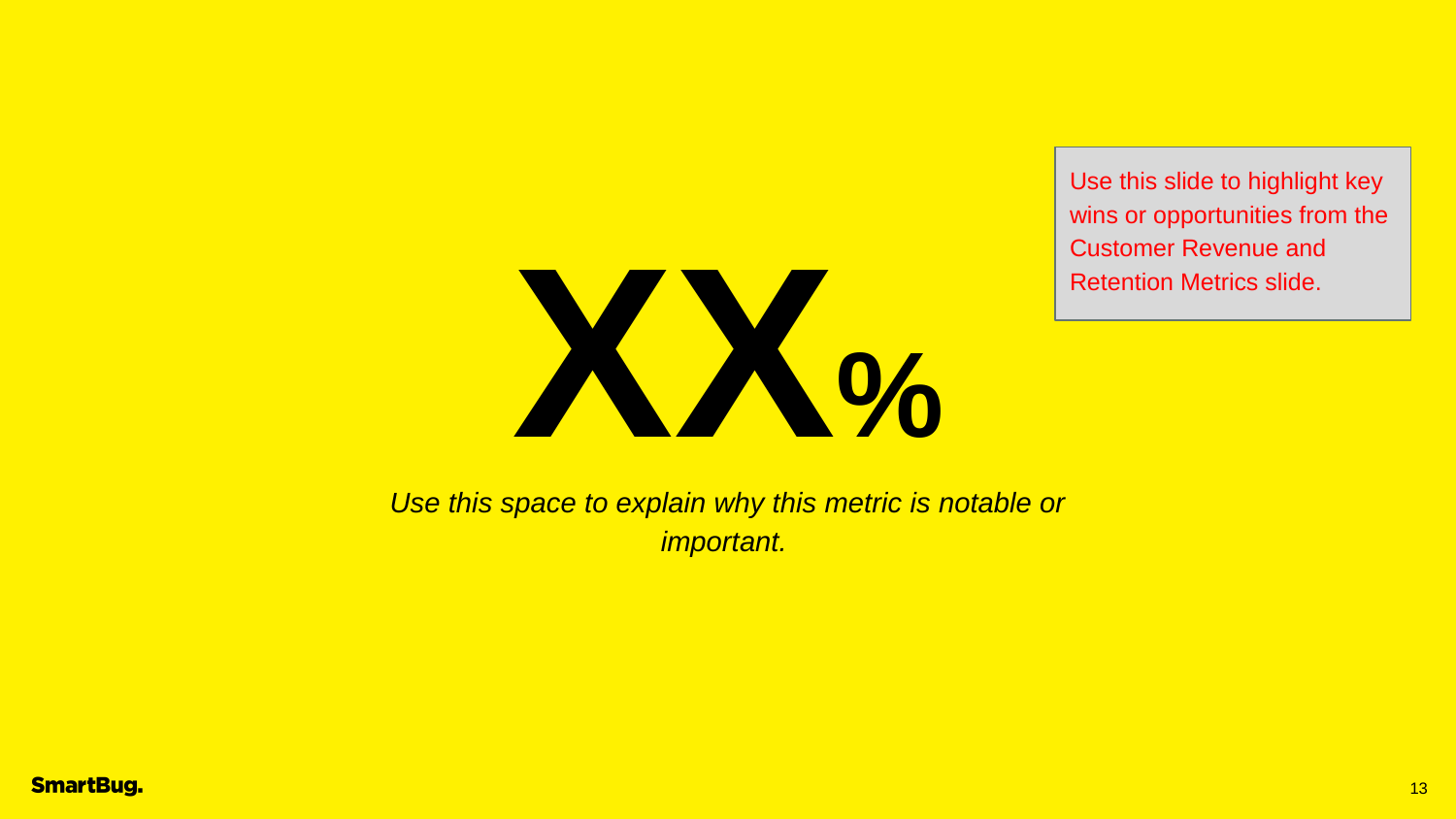

Use this slide to highlight key wins or opportunities from the Customer Revenue and Retention Metrics slide.
# XX%
Use this space to explain why this metric is notable or important.
13